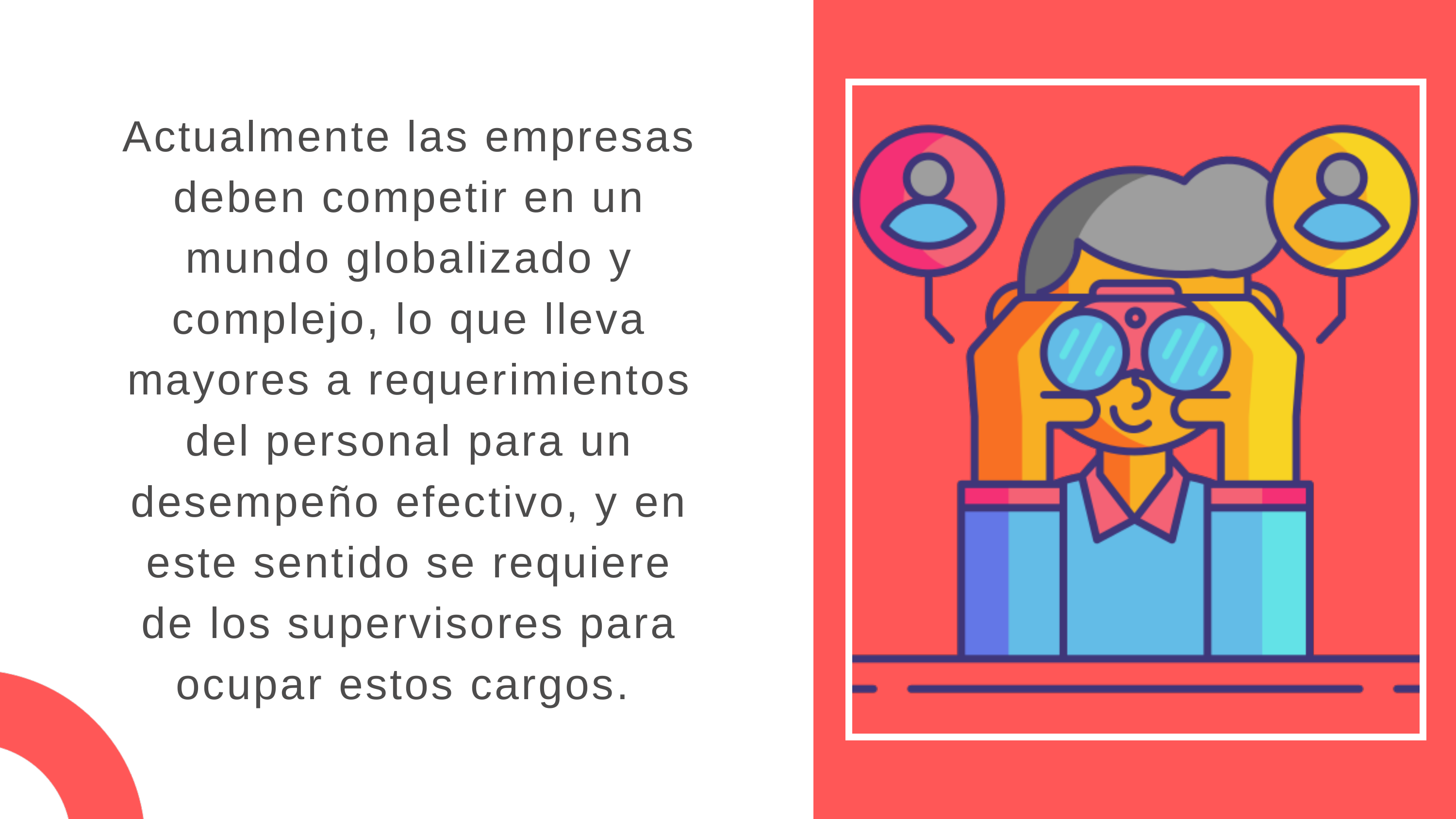

Actualmente las empresas deben competir en un mundo globalizado y complejo, lo que lleva mayores a requerimientos del personal para un desempeño efectivo, y en este sentido se requiere de los supervisores para ocupar estos cargos.